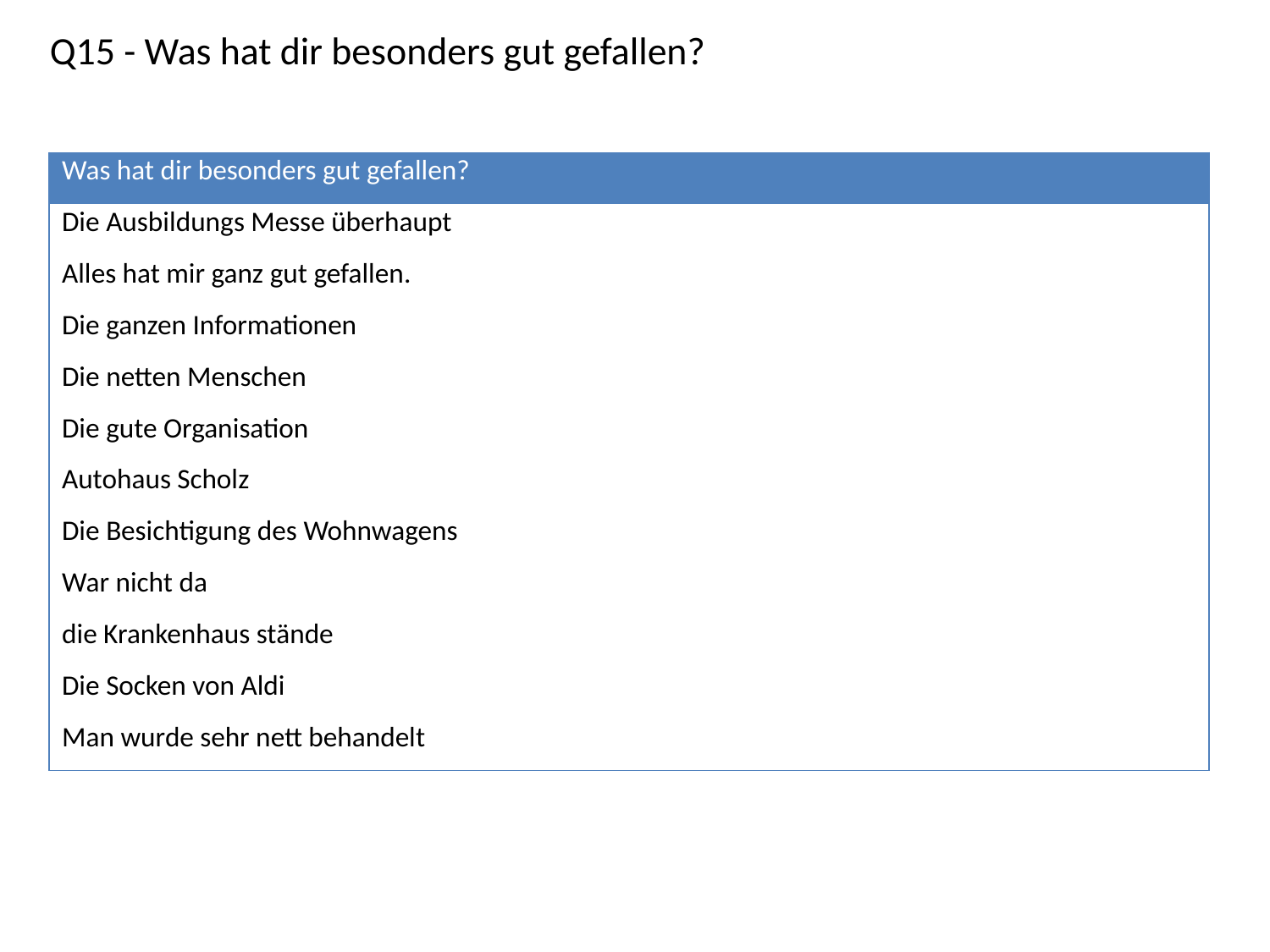

Q15 - Was hat dir besonders gut gefallen?
| Was hat dir besonders gut gefallen? |
| --- |
| Die Ausbildungs Messe überhaupt |
| Alles hat mir ganz gut gefallen. |
| Die ganzen Informationen |
| Die netten Menschen |
| Die gute Organisation |
| Autohaus Scholz |
| Die Besichtigung des Wohnwagens |
| War nicht da |
| die Krankenhaus stände |
| Die Socken von Aldi |
| Man wurde sehr nett behandelt |